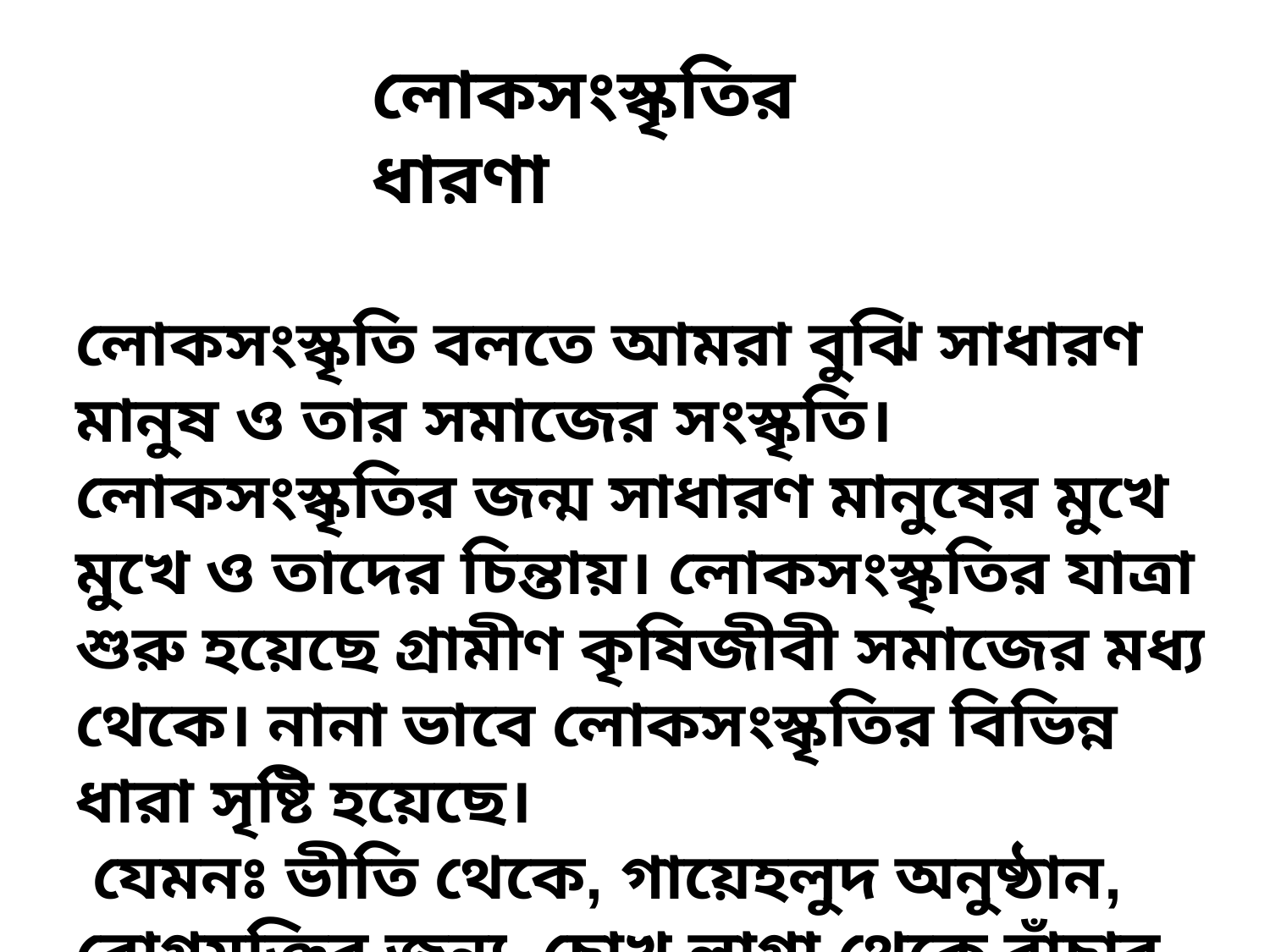

লোকসংস্কৃতির ধারণা
লোকসংস্কৃতি বলতে আমরা বুঝি সাধারণ মানুষ ও তার সমাজের সংস্কৃতি। লোকসংস্কৃতির জন্ম সাধারণ মানুষের মুখে মুখে ও তাদের চিন্তায়। লোকসংস্কৃতির যাত্রা শুরু হয়েছে গ্রামীণ কৃষিজীবী সমাজের মধ্য থেকে। নানা ভাবে লোকসংস্কৃতির বিভিন্ন ধারা সৃষ্টি হয়েছে।
 যেমনঃ ভীতি থেকে, গায়েহলুদ অনুষ্ঠান, রোগমুক্তির জন্য, চোখ লাগা থেকে বাঁচার জন্য, বৃষ্টি নামানোর জন্য